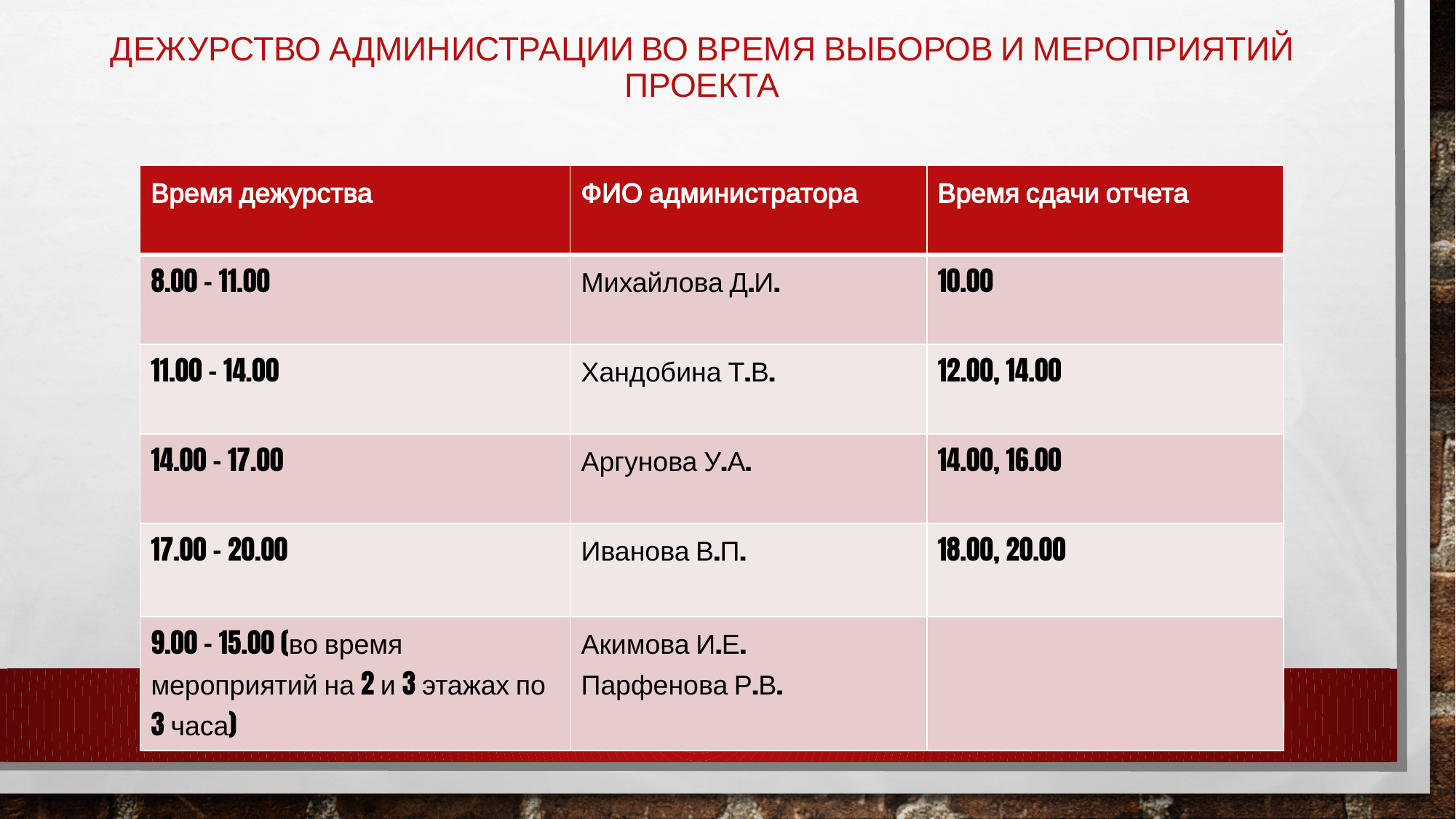

# Дежурство администрации во время выборов и мероприятий проекта
| Время дежурства | ФИО администратора | Время сдачи отчета |
| --- | --- | --- |
| 8.00 – 11.00 | Михайлова Д.И. | 10.00 |
| 11.00 – 14.00 | Хандобина Т.В. | 12.00, 14.00 |
| 14.00 – 17.00 | Аргунова У.А. | 14.00, 16.00 |
| 17.00 – 20.00 | Иванова В.П. | 18.00, 20.00 |
| 9.00 – 15.00 (во время мероприятий на 2 и 3 этажах по 3 часа) | Акимова И.Е. Парфенова Р.В. |  |